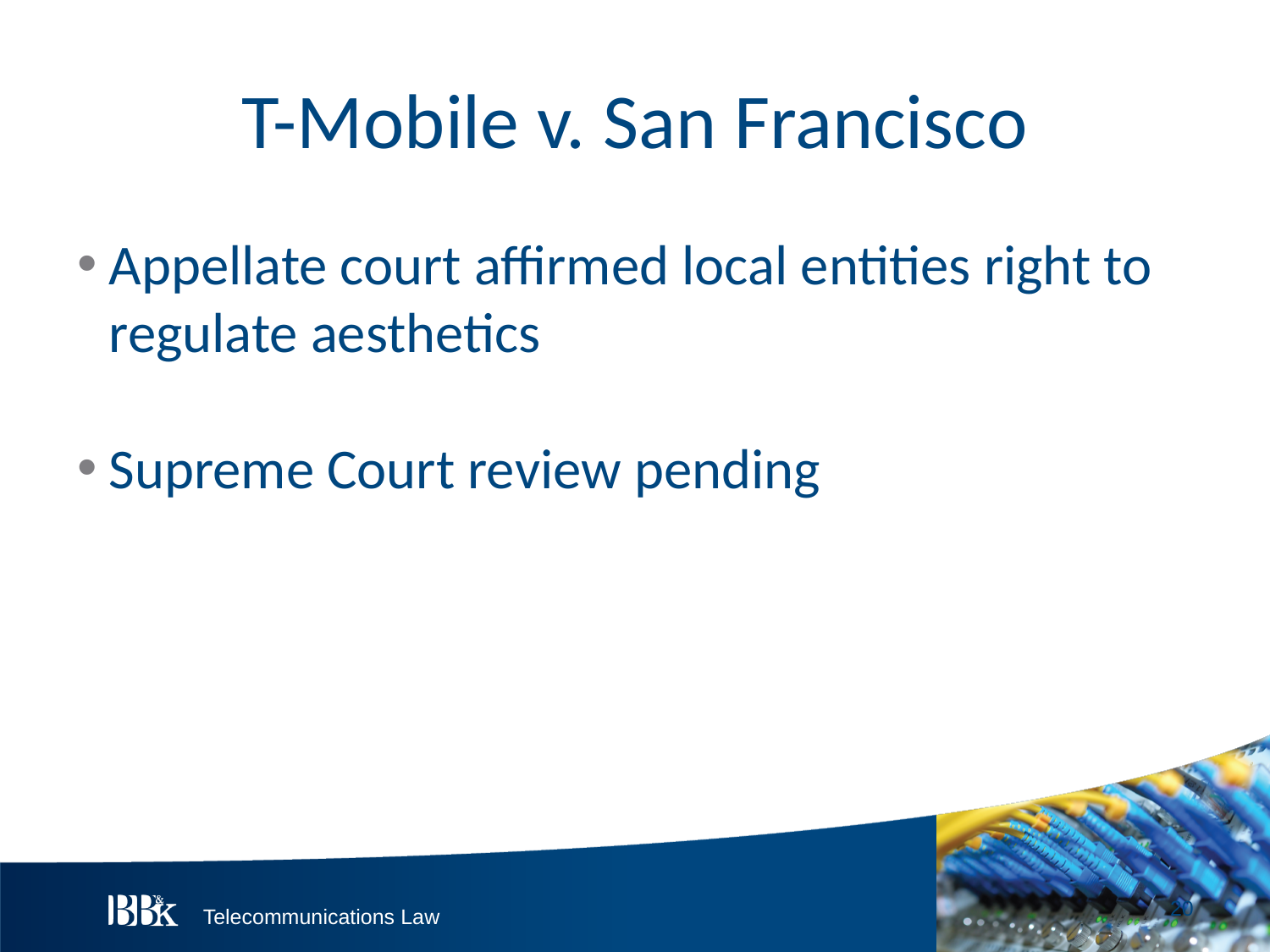

# T-Mobile v. San Francisco
Appellate court affirmed local entities right to regulate aesthetics

Supreme Court review pending

20